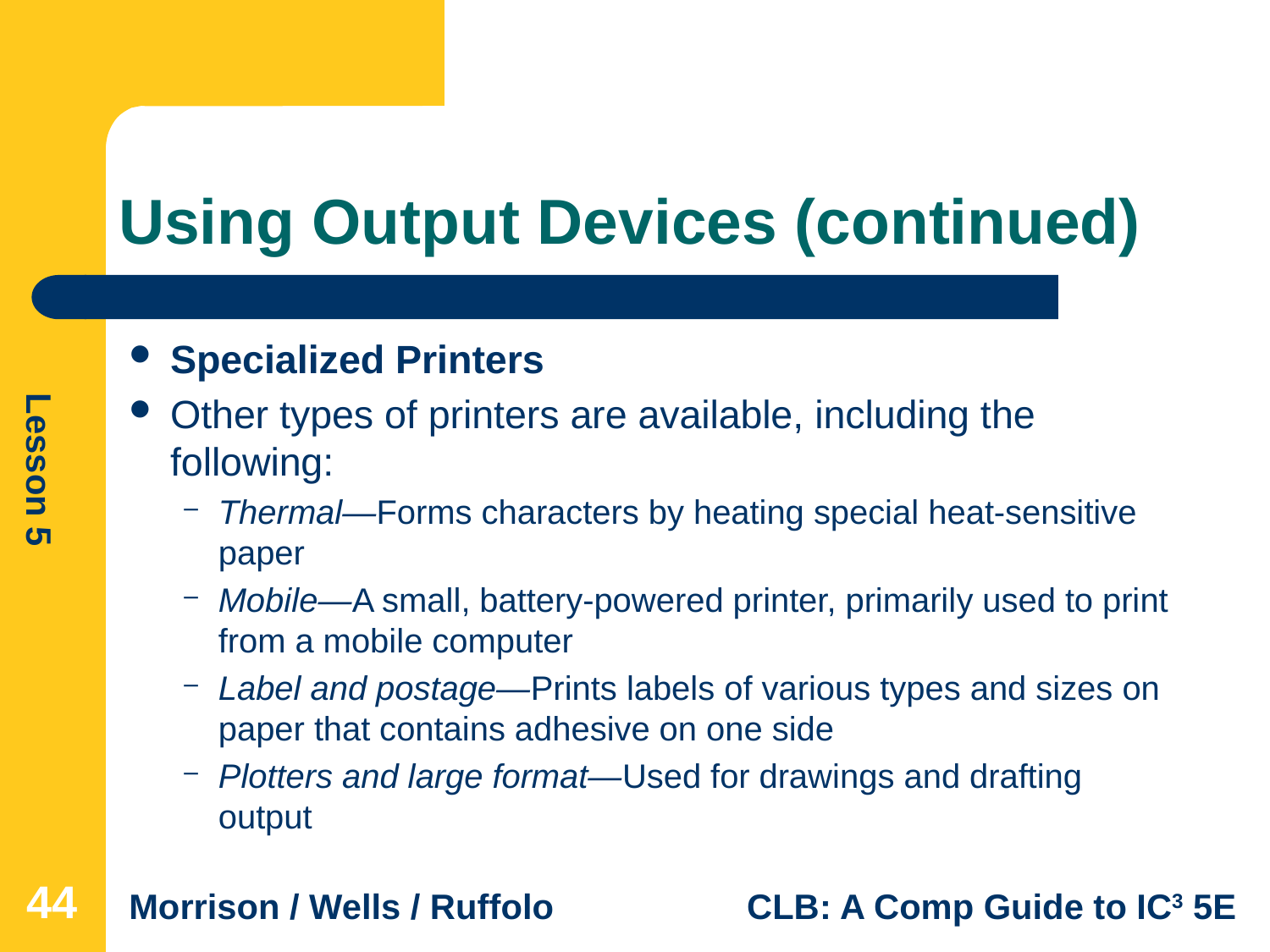

# Using Output Devices (continued)
Specialized Printers
Other types of printers are available, including the following:
Thermal—Forms characters by heating special heat-sensitive paper
Mobile—A small, battery-powered printer, primarily used to print from a mobile computer
Label and postage—Prints labels of various types and sizes on paper that contains adhesive on one side
Plotters and large format—Used for drawings and drafting output
44